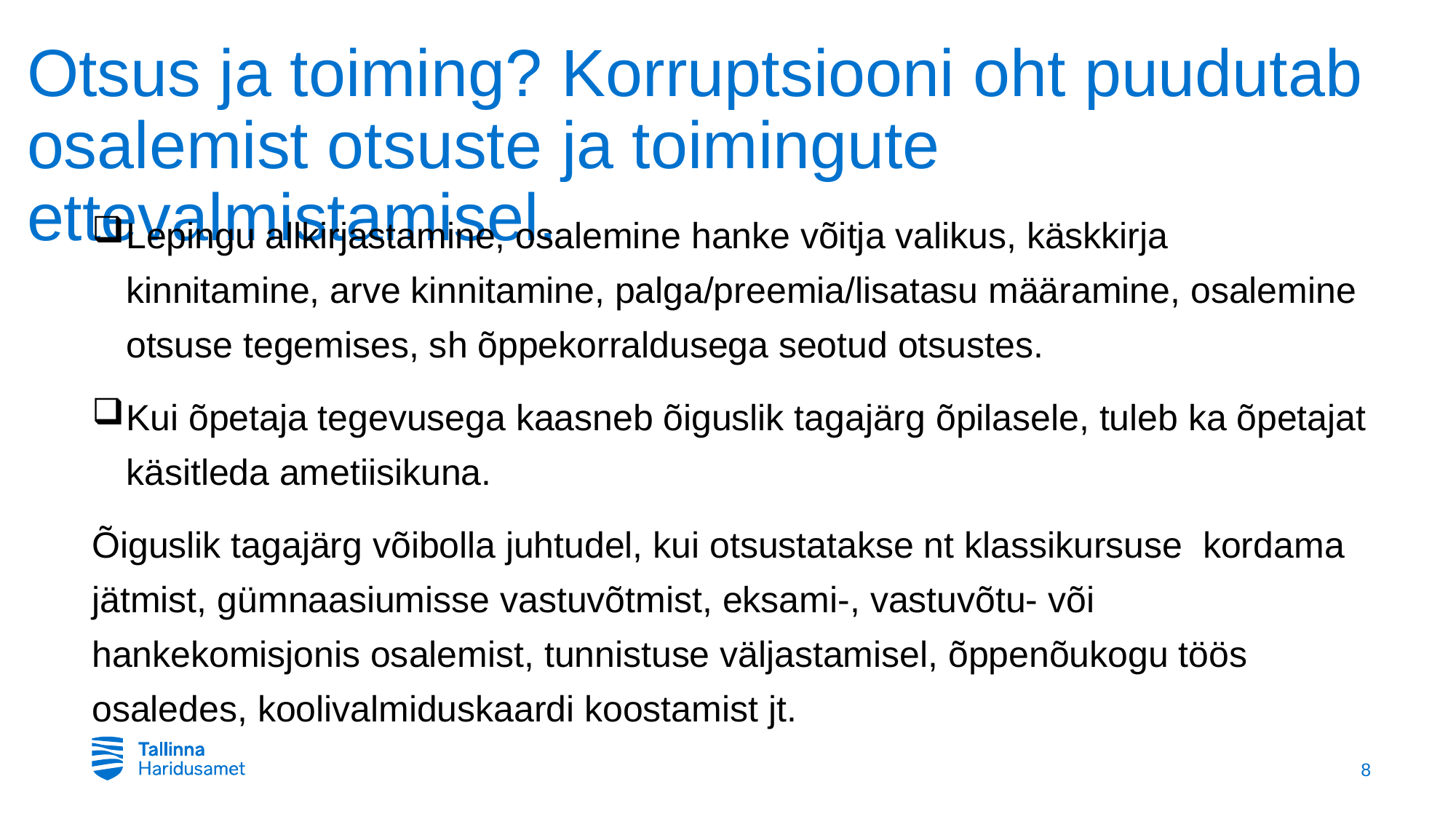

# Otsus ja toiming? Korruptsiooni oht puudutab osalemist otsuste ja toimingute ettevalmistamisel.
Lepingu allkirjastamine, osalemine hanke võitja valikus, käskkirja kinnitamine, arve kinnitamine, palga/preemia/lisatasu määramine, osalemine otsuse tegemises, sh õppekorraldusega seotud otsustes.
Kui õpetaja tegevusega kaasneb õiguslik tagajärg õpilasele, tuleb ka õpetajat käsitleda ametiisikuna.
Õiguslik tagajärg võibolla juhtudel, kui otsustatakse nt klassikursuse  kordama jätmist, gümnaasiumisse vastuvõtmist, eksami-, vastuvõtu- või hankekomisjonis osalemist, tunnistuse väljastamisel, õppenõukogu töös osaledes, koolivalmiduskaardi koostamist jt.

8